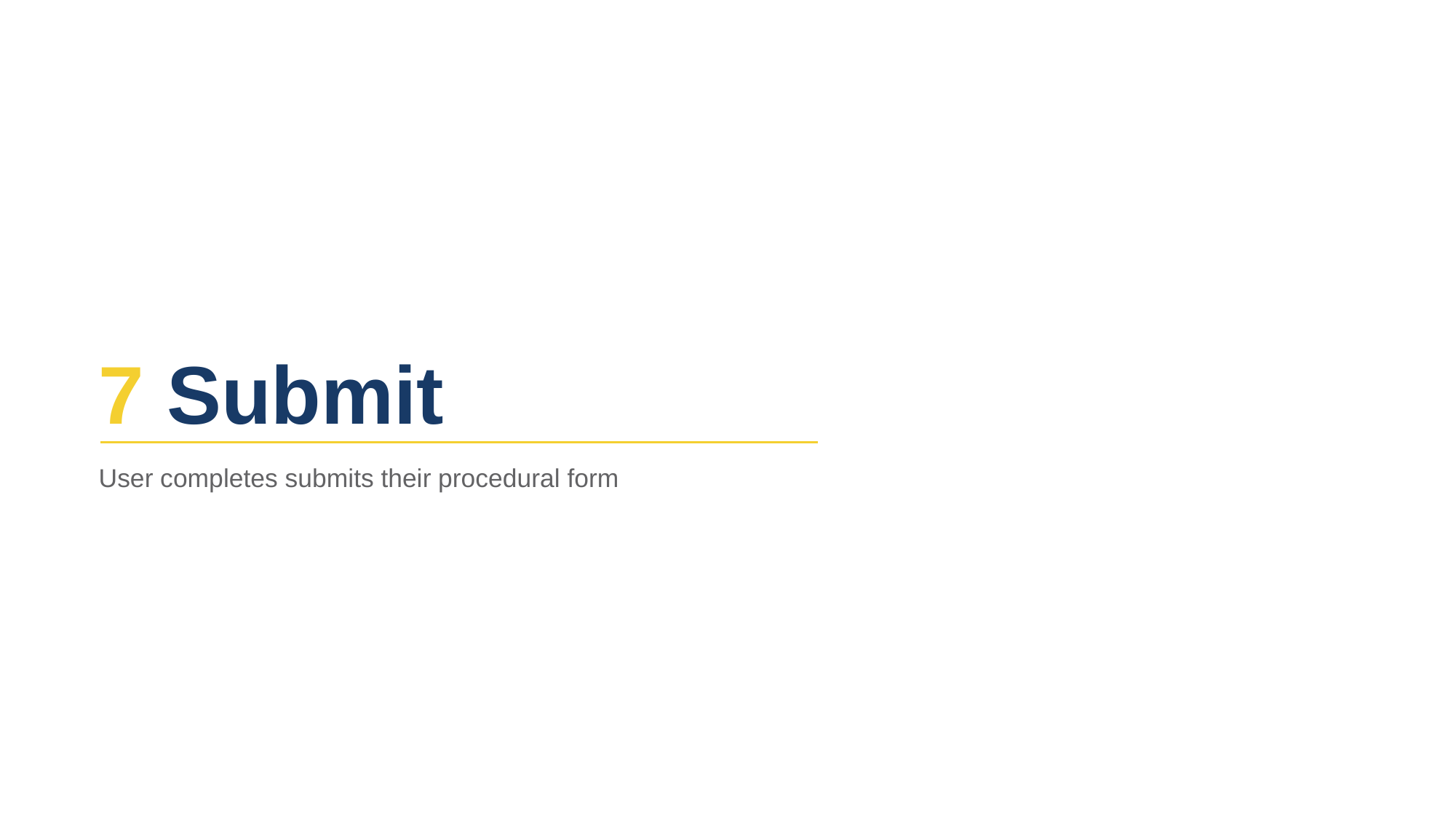

7 Submit
User completes submits their procedural form